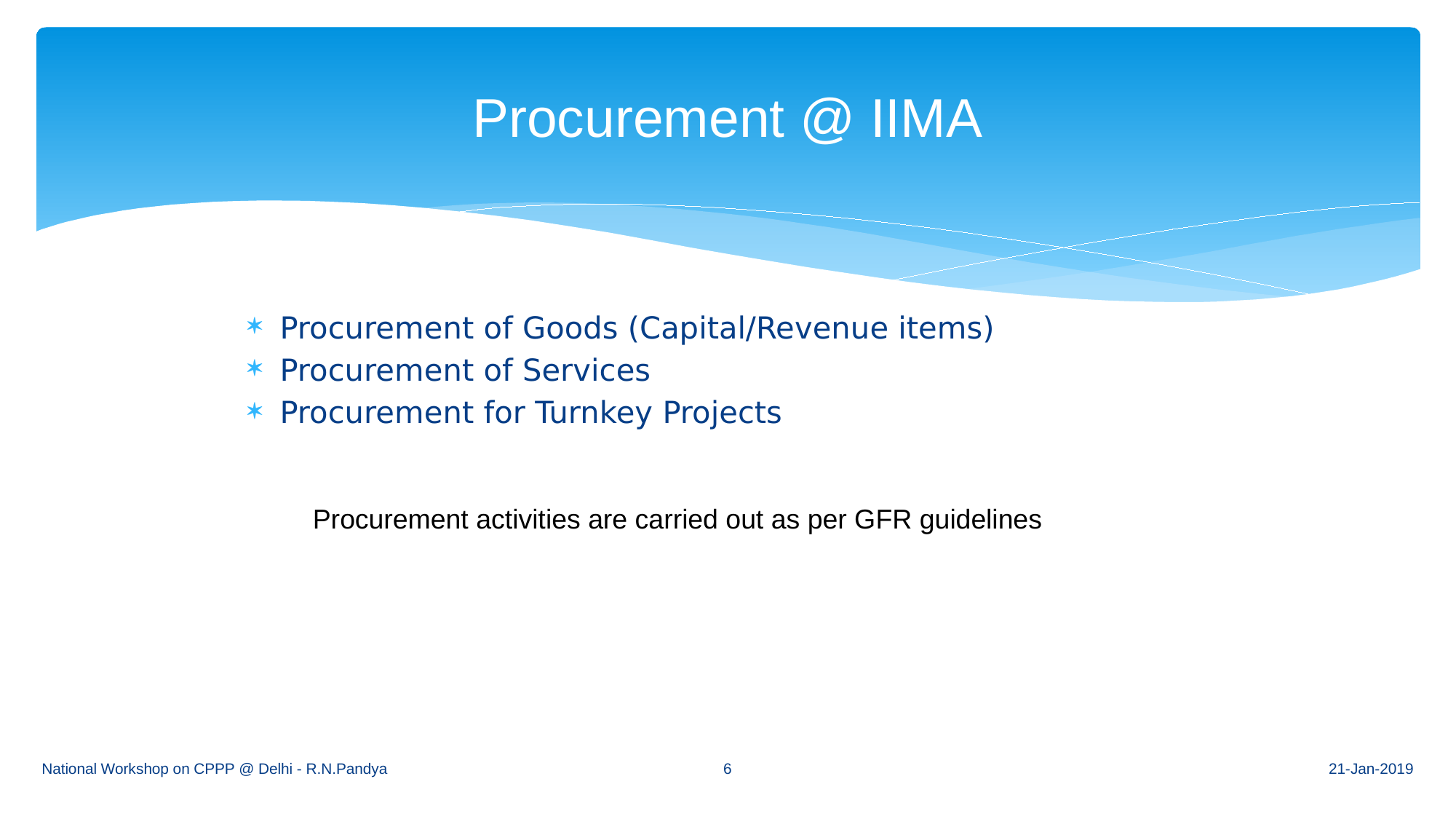

# Procurement @ IIMA
Procurement of Goods (Capital/Revenue items)
Procurement of Services
Procurement for Turnkey Projects

Procurement activities are carried out as per GFR guidelines
National Workshop on CPPP @ Delhi - R.N.Pandya
6
21-Jan-2019